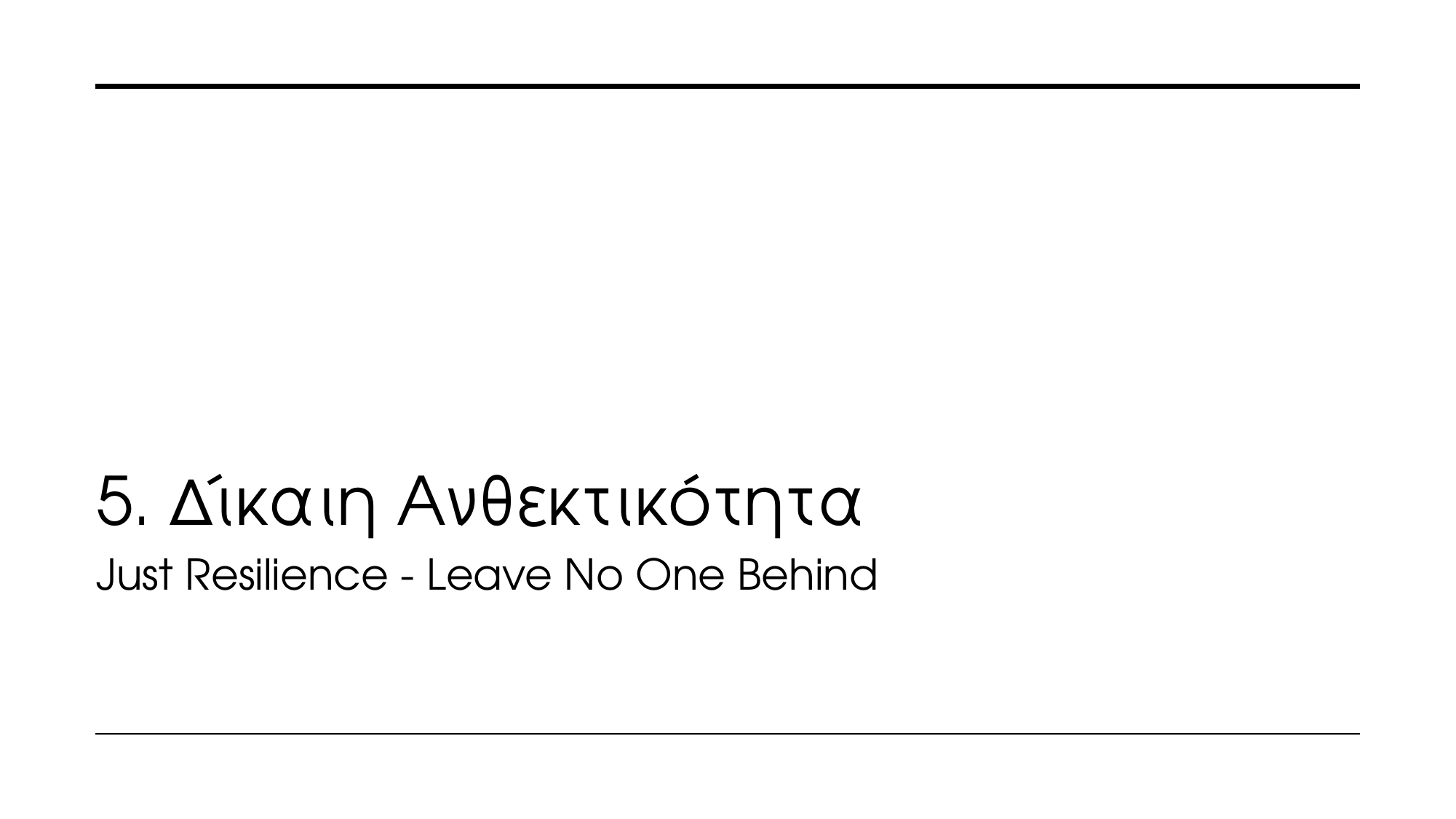

# 5. Δίκαιη Ανθεκτικότητα
Just Resilience - Leave No One Behind